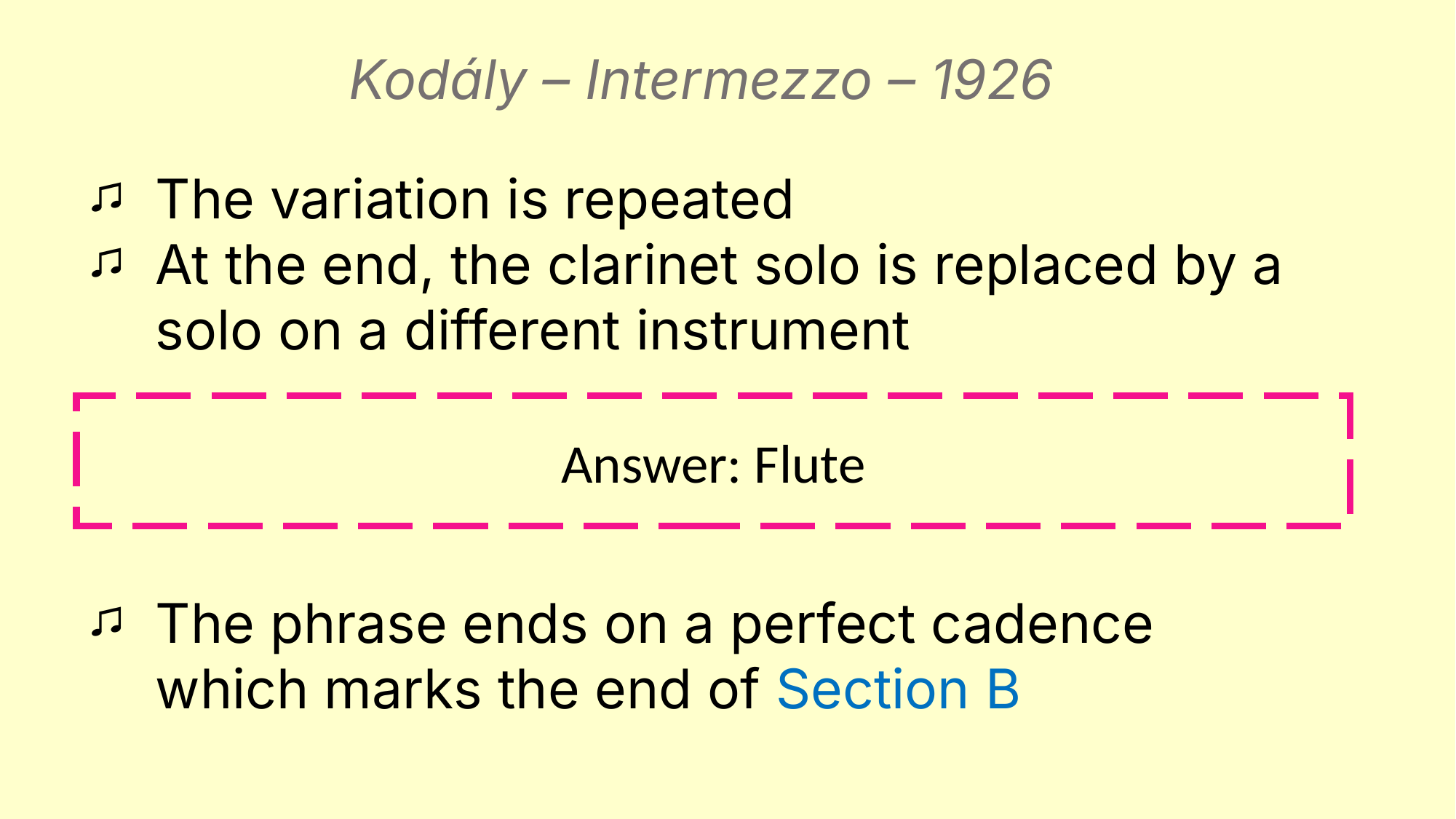

Kodály – Intermezzo – 1926
The variation is repeated
At the end, the clarinet solo is replaced by a solo on a different instrument
Answer: Flute
The phrase ends on a perfect cadence which marks the end of Section B